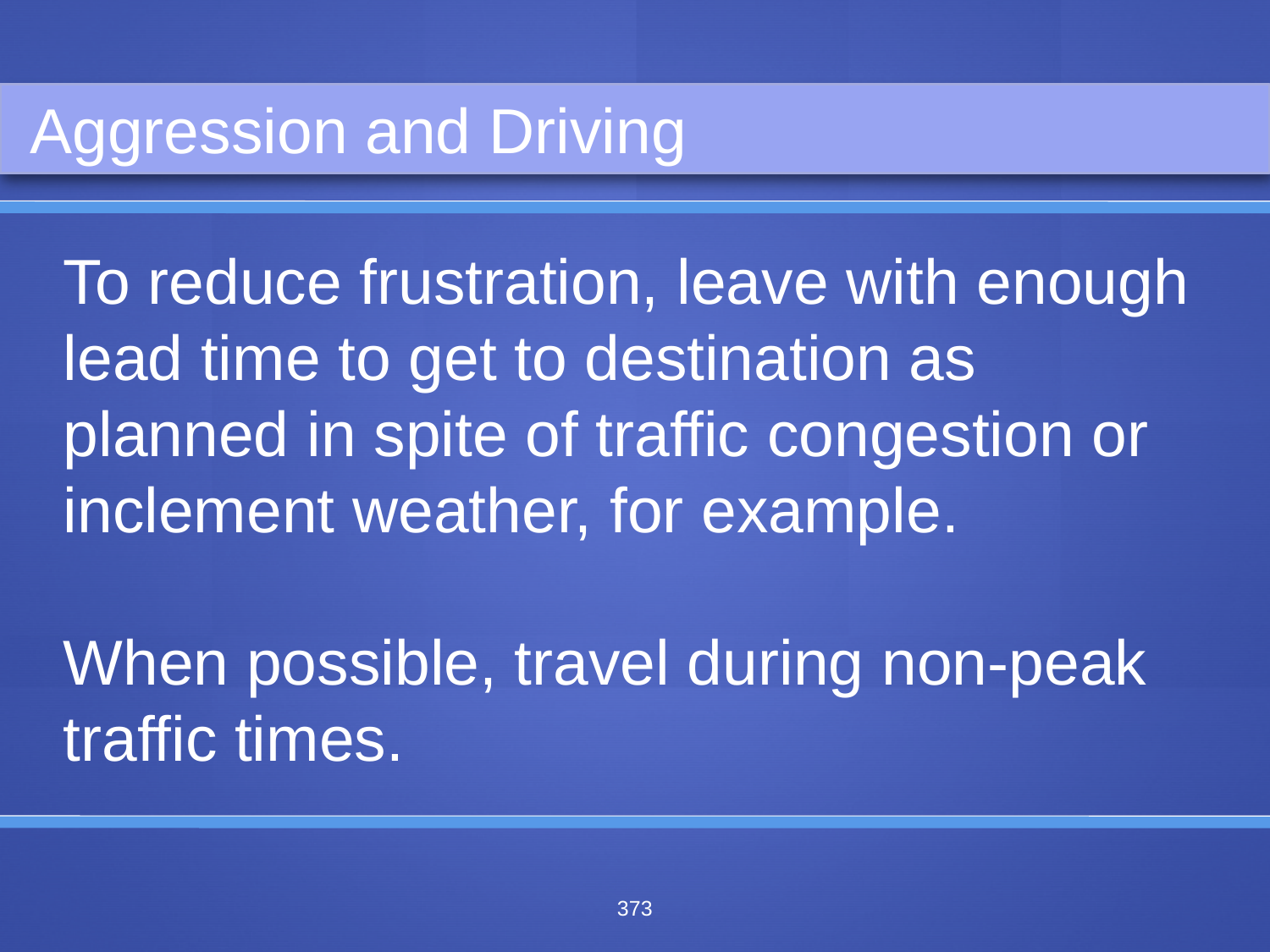

Aggression and Driving
To reduce frustration, leave with enough lead time to get to destination as planned in spite of traffic congestion or inclement weather, for example.

When possible, travel during non-peak traffic times.

373